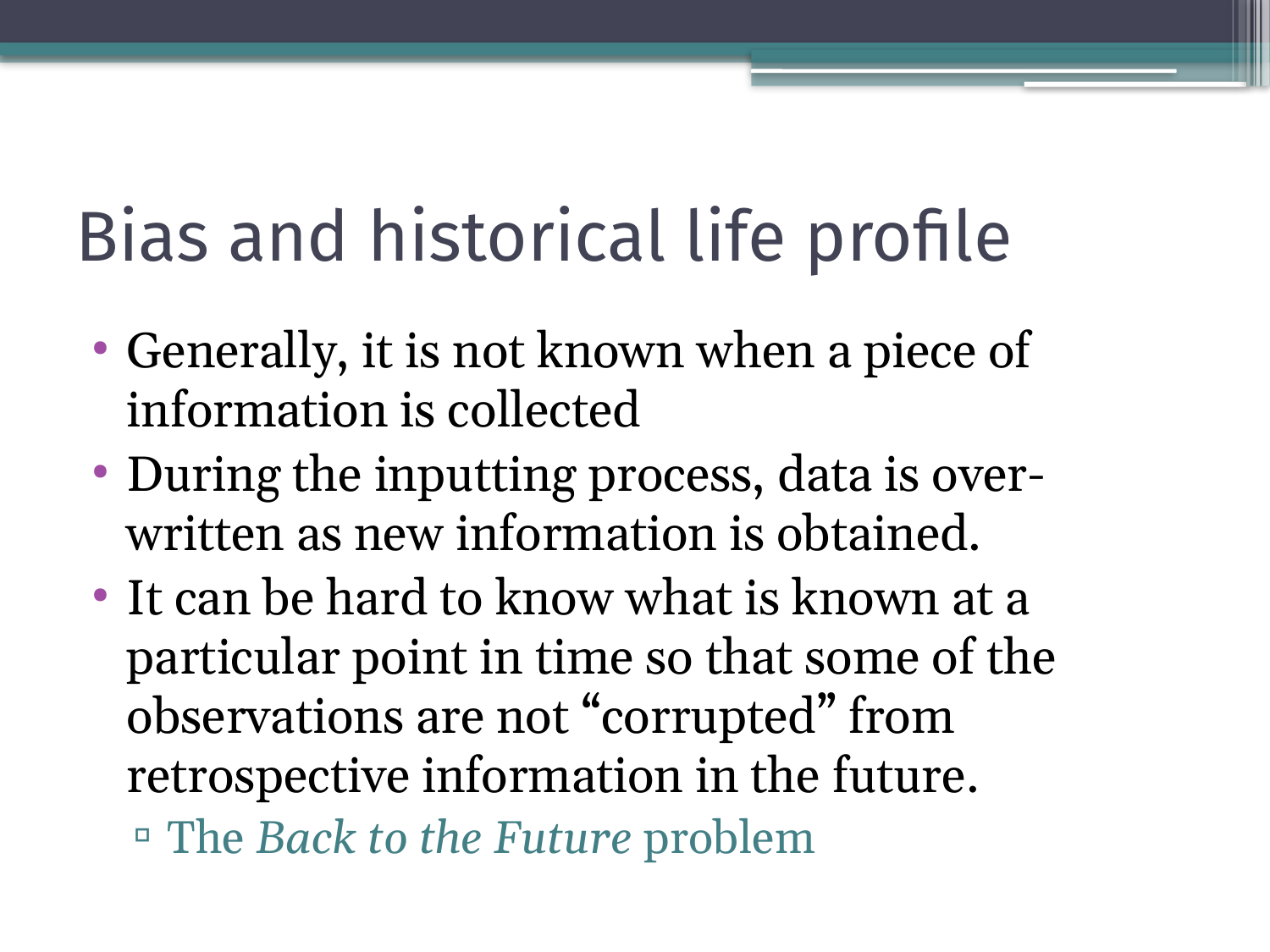

# Bias and historical life profile
Generally, it is not known when a piece of information is collected
During the inputting process, data is over-written as new information is obtained.
It can be hard to know what is known at a particular point in time so that some of the observations are not “corrupted” from retrospective information in the future.
The Back to the Future problem